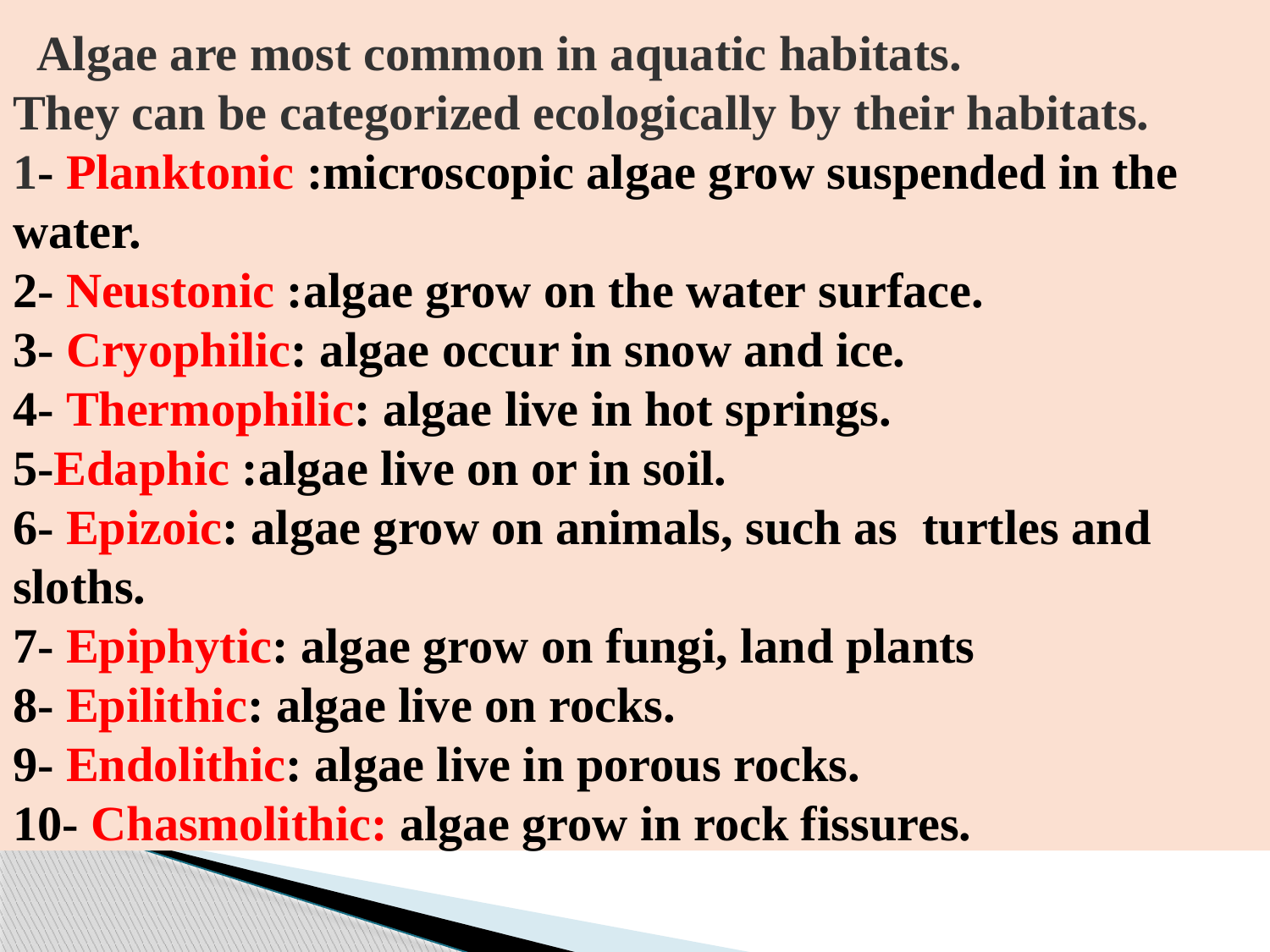

Algae are most common in aquatic habitats.
They can be categorized ecologically by their habitats.
1- Planktonic :microscopic algae grow suspended in the water.
2- Neustonic :algae grow on the water surface.
3- Cryophilic: algae occur in snow and ice.
4- Thermophilic: algae live in hot springs.
5-Edaphic :algae live on or in soil.
6- Epizoic: algae grow on animals, such as  turtles and sloths.
7- Epiphytic: algae grow on fungi, land plants
8- Epilithic: algae live on rocks.
9- Endolithic: algae live in porous rocks.
10- Chasmolithic: algae grow in rock fissures.